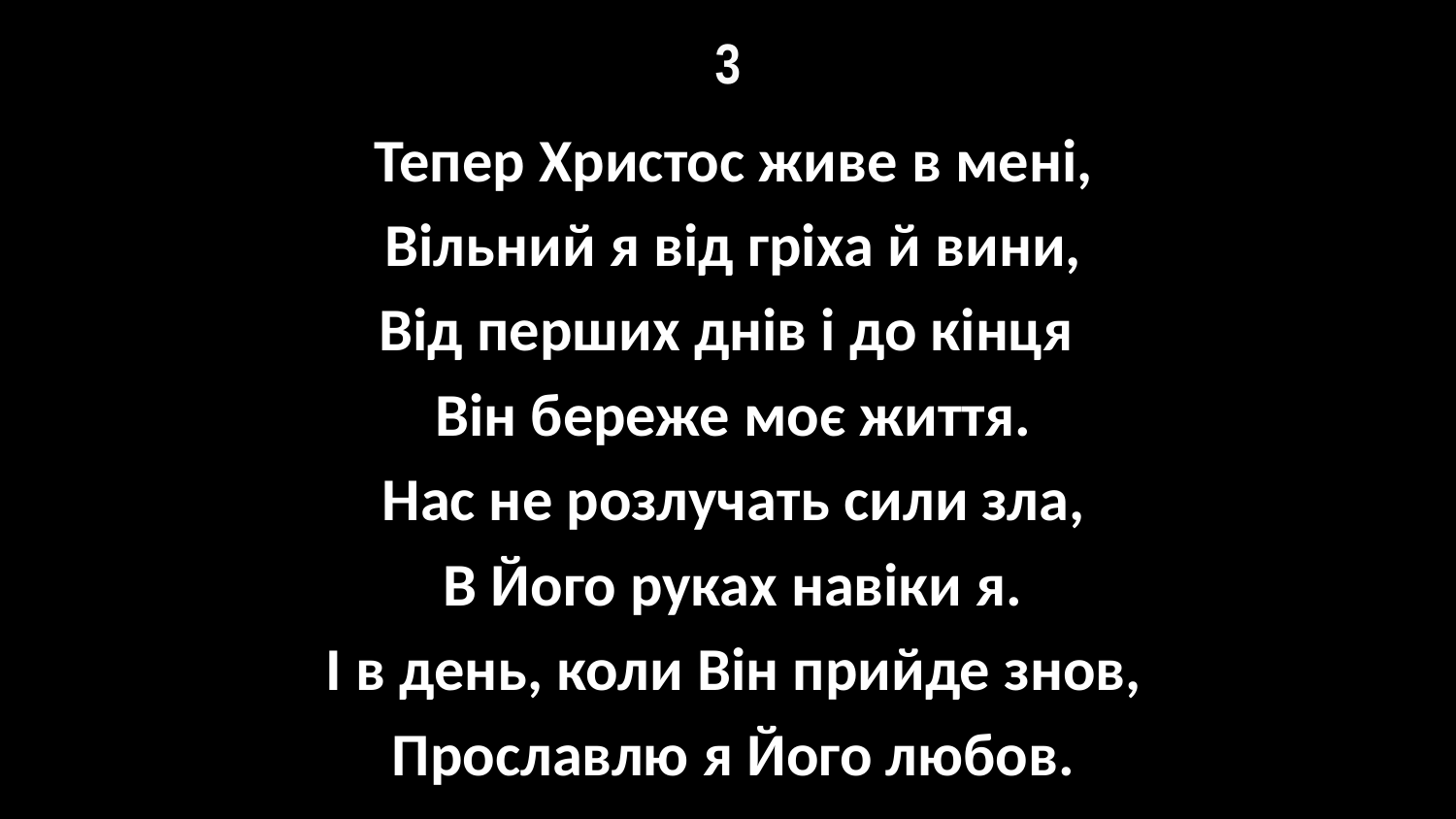

# 3
Тепер Христос живе в мені,
Вільний я від гріха й вини,
Від перших днів і до кінця
Він береже моє життя.
Нас не розлучать сили зла,
В Його руках навіки я.
І в день, коли Він прийде знов,
Прославлю я Його любов.